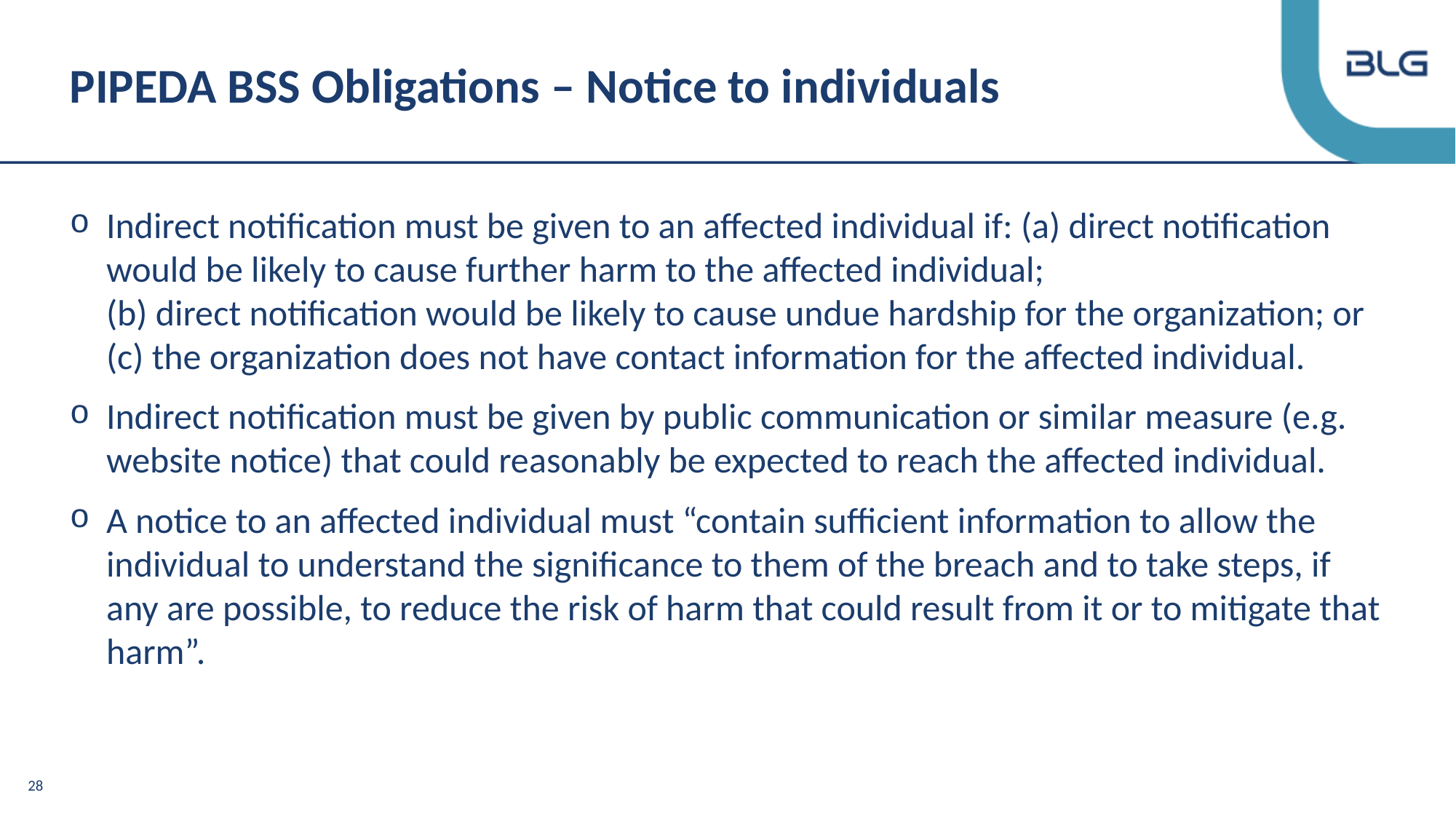

# PIPEDA BSS Obligations – Notice to individuals
Indirect notification must be given to an affected individual if: (a) direct notification would be likely to cause further harm to the affected individual;
(b) direct notification would be likely to cause undue hardship for the organization; or (c) the organization does not have contact information for the affected individual.
Indirect notification must be given by public communication or similar measure (e.g. website notice) that could reasonably be expected to reach the affected individual.
A notice to an affected individual must “contain sufficient information to allow the individual to understand the significance to them of the breach and to take steps, if any are possible, to reduce the risk of harm that could result from it or to mitigate that harm”.
28